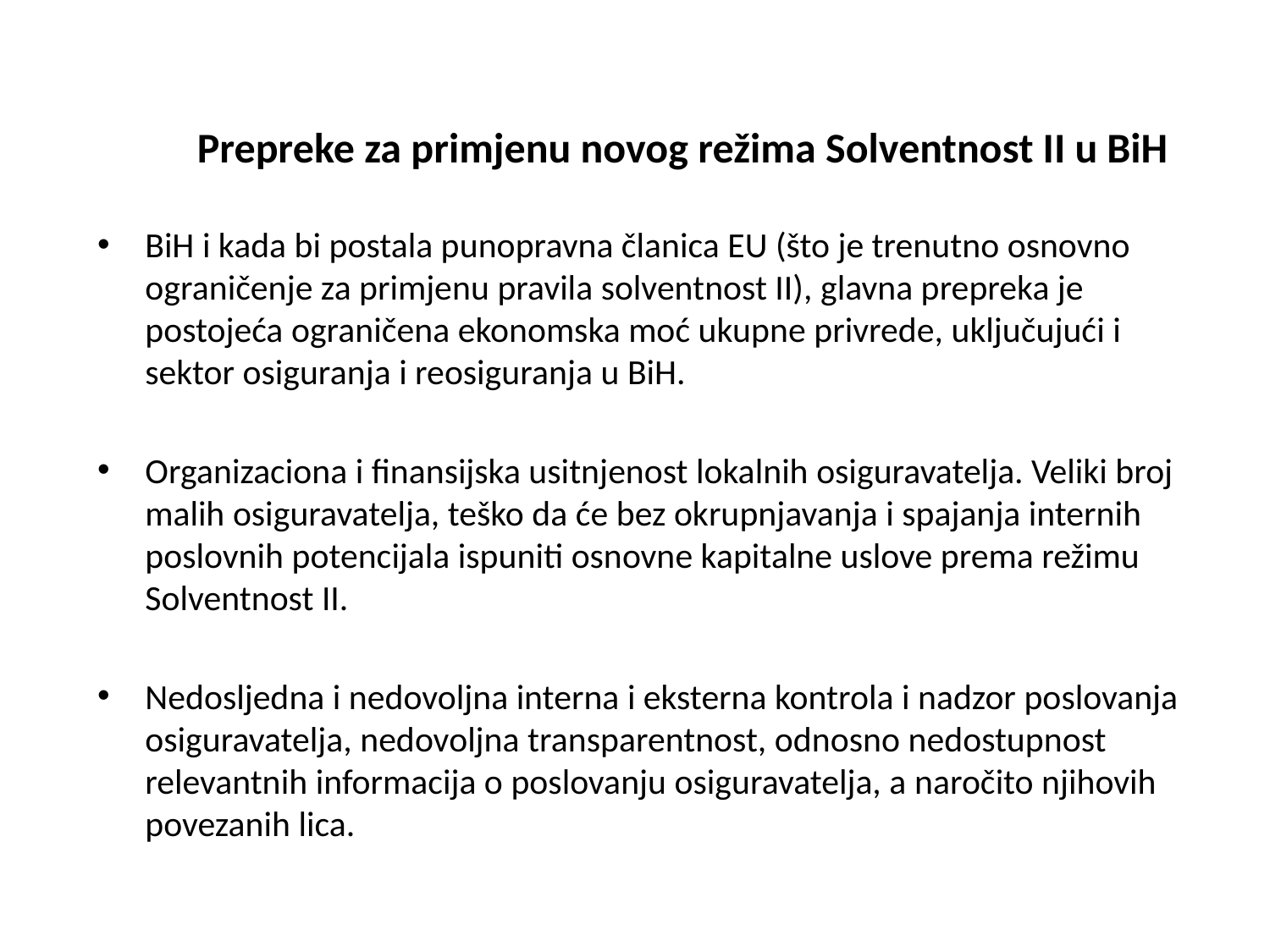

# Prepreke za primjenu novog režima Solventnost II u BiH
BiH i kada bi postala punopravna članica EU (što je trenutno osnovno ograničenje za primjenu pravila solventnost II), glavna prepreka je postojeća ograničena ekonomska moć ukupne privrede, uključujući i sektor osiguranja i reosiguranja u BiH.

Organizaciona i finansijska usitnjenost lokalnih osiguravatelja. Veliki broj malih osiguravatelja, teško da će bez okrupnjavanja i spajanja internih poslovnih potencijala ispuniti osnovne kapitalne uslove prema režimu Solventnost II.

Nedosljedna i nedovoljna interna i eksterna kontrola i nadzor poslovanja osiguravatelja, nedovoljna transparentnost, odnosno nedostupnost relevantnih informacija o poslovanju osiguravatelja, a naročito njihovih povezanih lica.